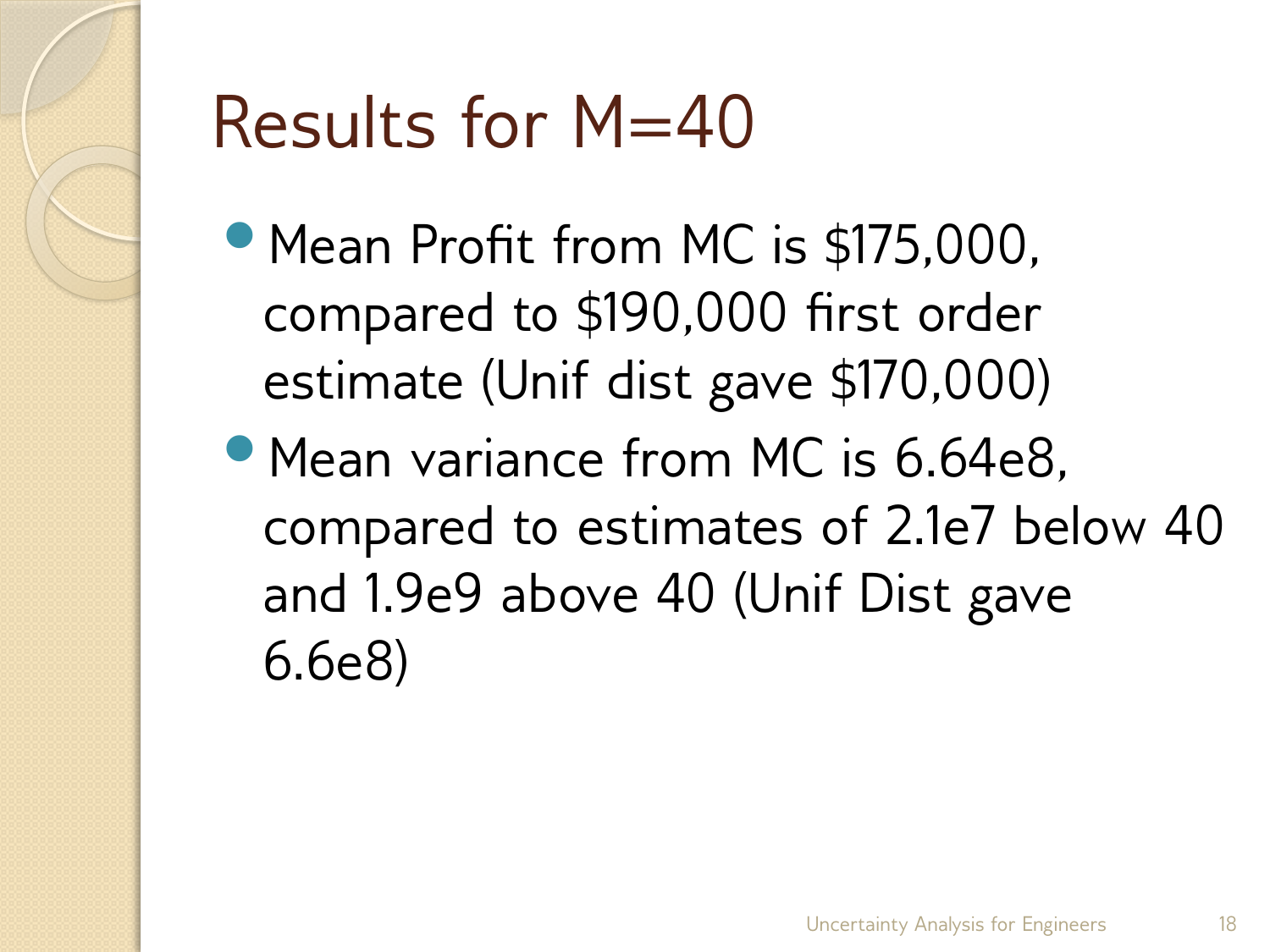

# Results for M=40
Mean Profit from MC is $175,000, compared to $190,000 first order estimate (Unif dist gave $170,000)
Mean variance from MC is 6.64e8, compared to estimates of 2.1e7 below 40 and 1.9e9 above 40 (Unif Dist gave 6.6e8)
Uncertainty Analysis for Engineers
18